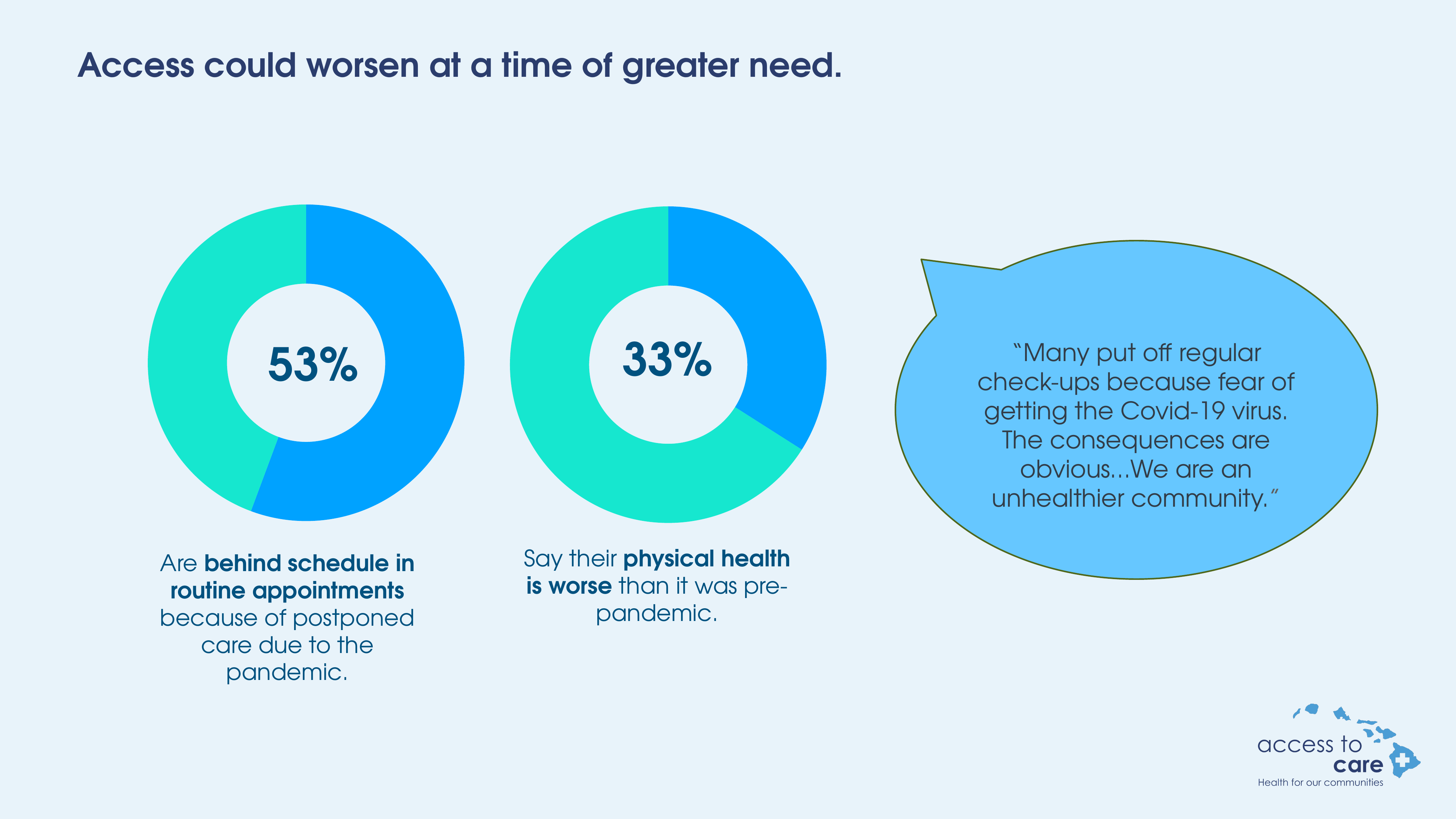

Access could worsen at a time of greater need.

### Chart

| Category | Column1 |
|---|---|
|  | 54.0 |
|  | 43.0 |

### Chart

| Category | Column1 |
|---|---|
|  | 33.0 |
|  | 64.0 |
“Many put off regular check-ups because fear of getting the Covid-19 virus. The consequences are obvious…We are an unhealthier community.”

### Chart

| Category |
|---|
33%
53%
Say their physical health is worse than it was pre-pandemic.
Are behind schedule in routine appointments because of postponed care due to the pandemic.